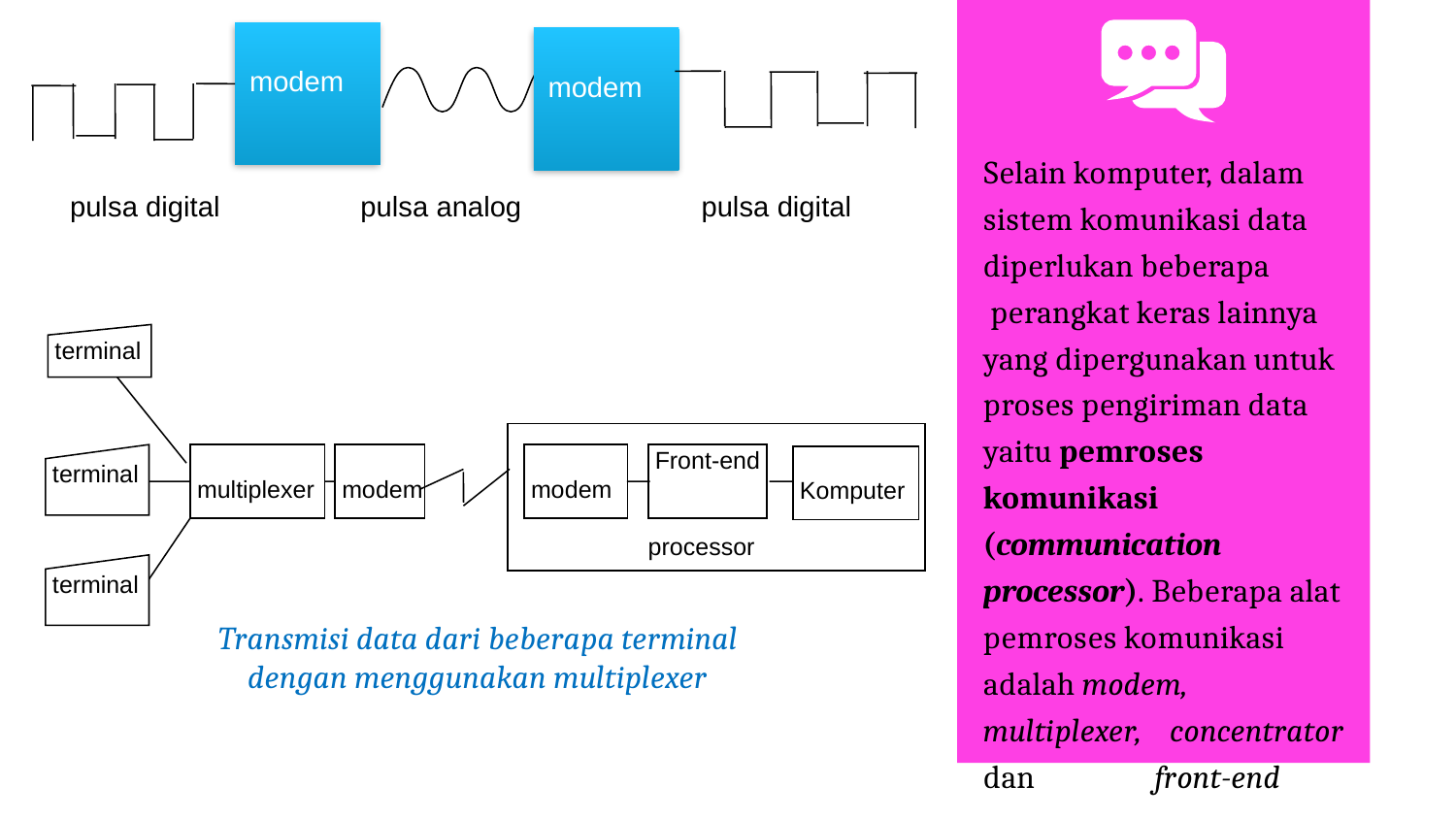

modem

modem

pulsa digital
pulsa analog
pulsa digital
Selain komputer, dalam    sistem komunikasi data diperlukan beberapa            perangkat keras lainnya   yang dipergunakan untuk proses pengiriman data   yaitu pemroses komunikasi (communication     processor). Beberapa alat pemroses komunikasi adalah modem, multiplexer,    concentrator dan                 front-end processor.
 terminal

 terminal

 multiplexer

 modem

 modem
 Front-end
  processor

 Komputer

 terminal
Transmisi data dari beberapa terminal
dengan menggunakan multiplexer